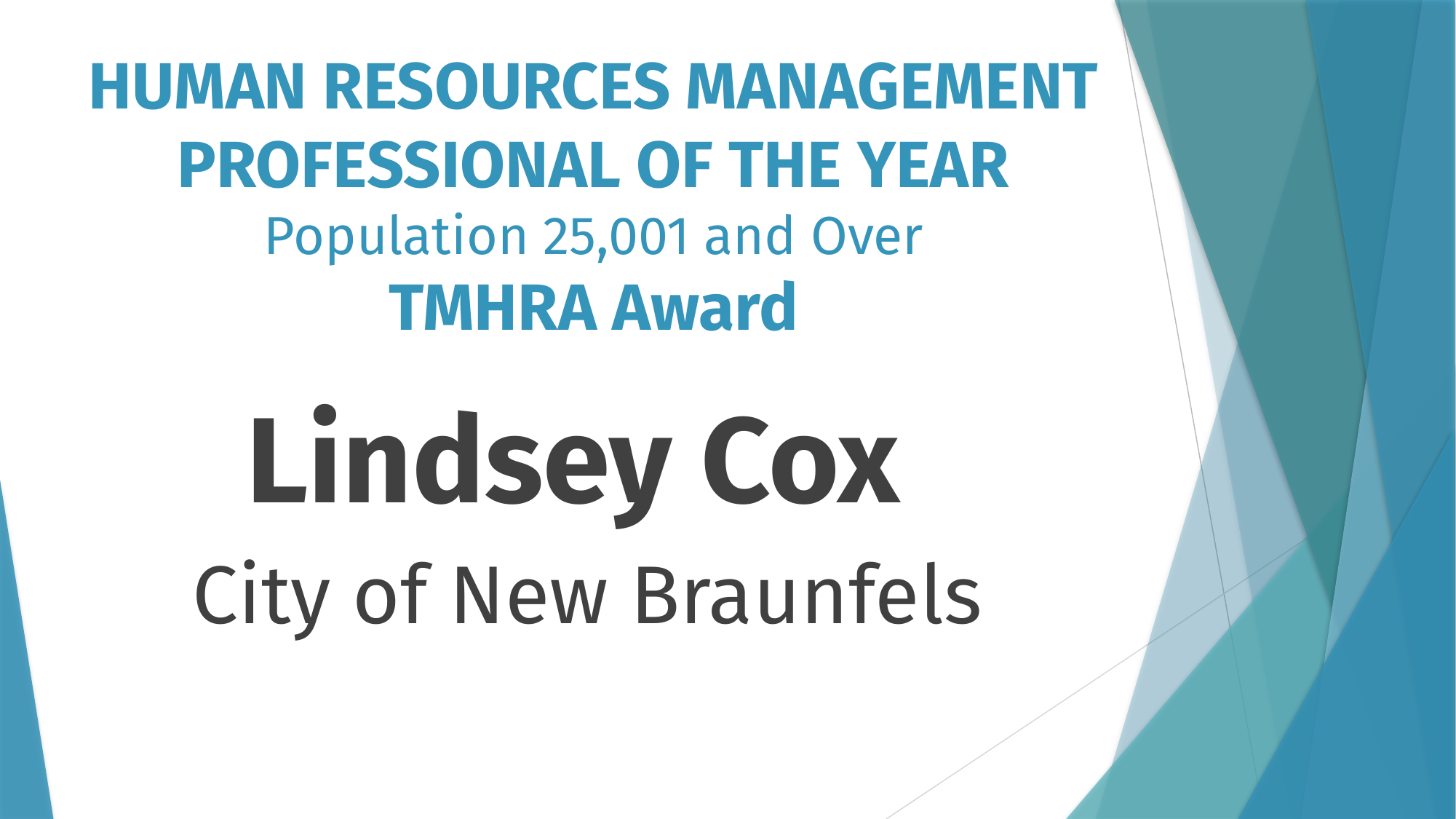

# HUMAN RESOURCES MANAGEMENT PROFESSIONAL OF THE YEAR Population 25,001 and Over TMHRA Award
Lindsey Cox
City of New Braunfels